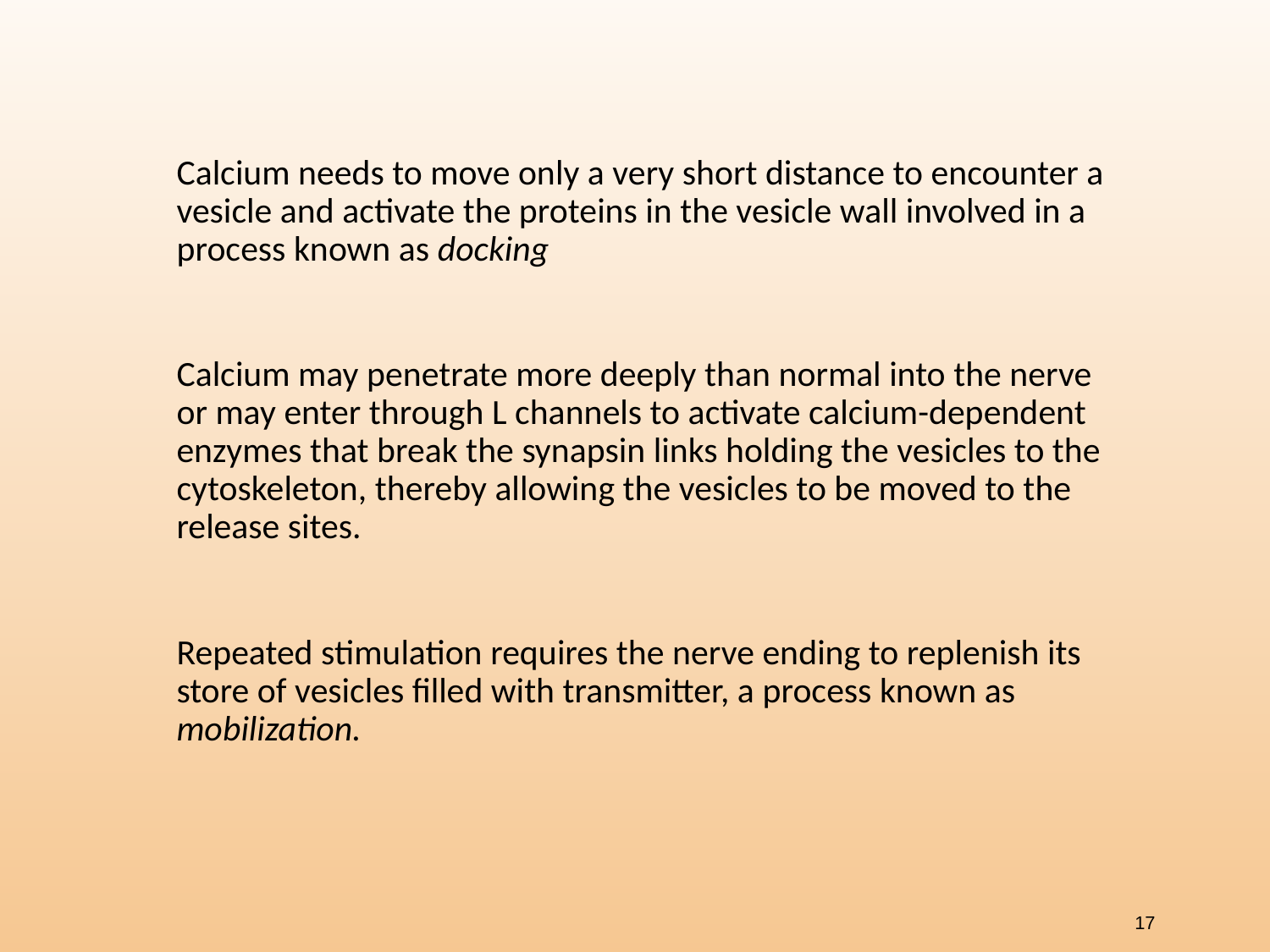

Calcium needs to move only a very short distance to encounter a vesicle and activate the proteins in the vesicle wall involved in a process known as docking

Calcium may penetrate more deeply than normal into the nerve or may enter through L channels to activate calcium-dependent enzymes that break the synapsin links holding the vesicles to the cytoskeleton, thereby allowing the vesicles to be moved to the release sites.

Repeated stimulation requires the nerve ending to replenish its store of vesicles filled with transmitter, a process known as mobilization.
17